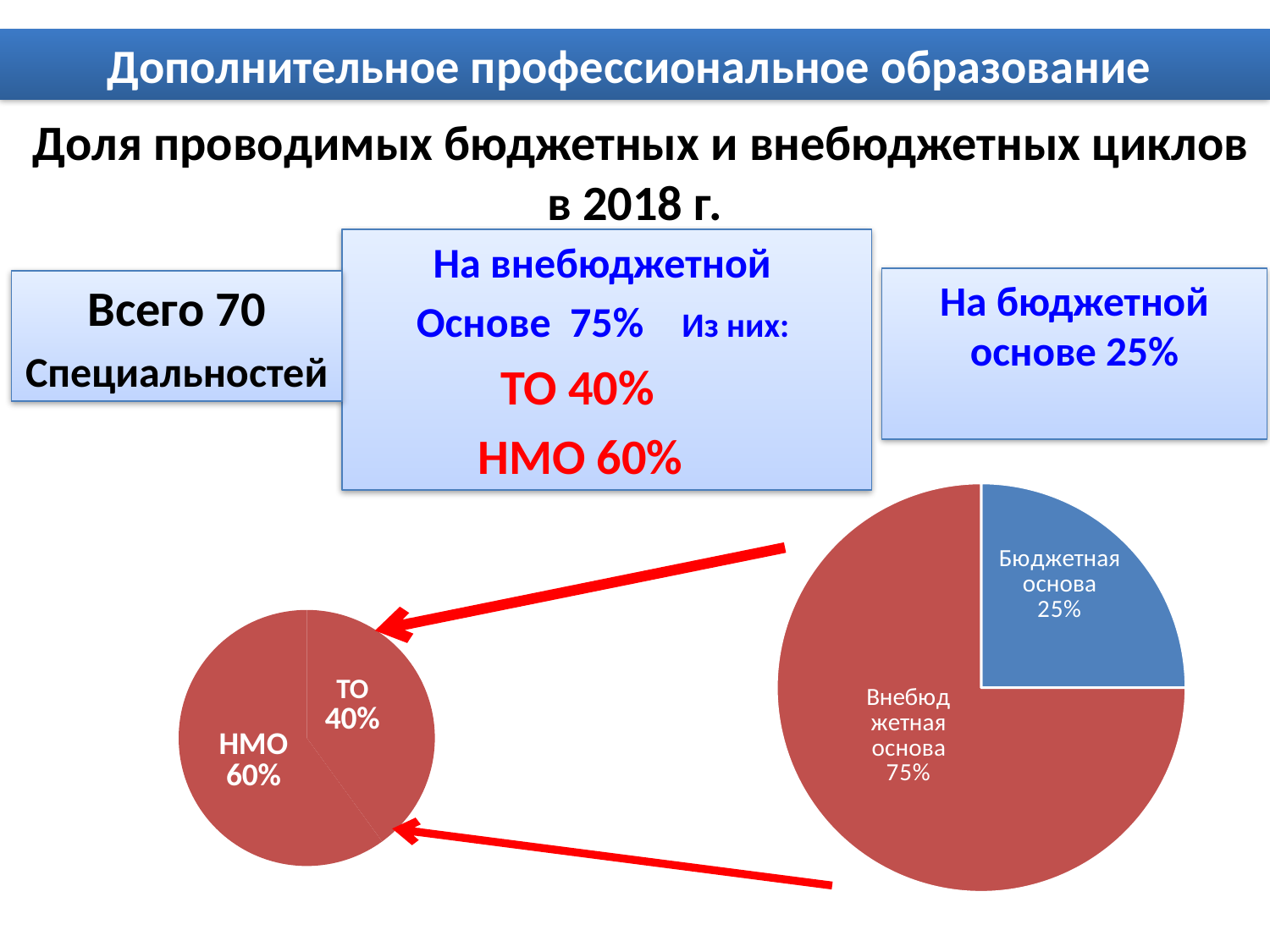

Дополнительное профессиональное образование
Доля проводимых бюджетных и внебюджетных циклов в 2018 г.
На внебюджетной
Основе  75%    Из них:
             ТО 40%
           НМО 60%
На бюджетной основе 25%

Всего 70
Специальностей

### Chart

| Category |  |
|---|---|
| бюджетная основа | 25.0 |
| внебюджентая основа | 75.0 |

### Chart

| Category |  |
|---|---|
| Традиционное обучение | 2724.0 |
| НМО | 4087.0 |